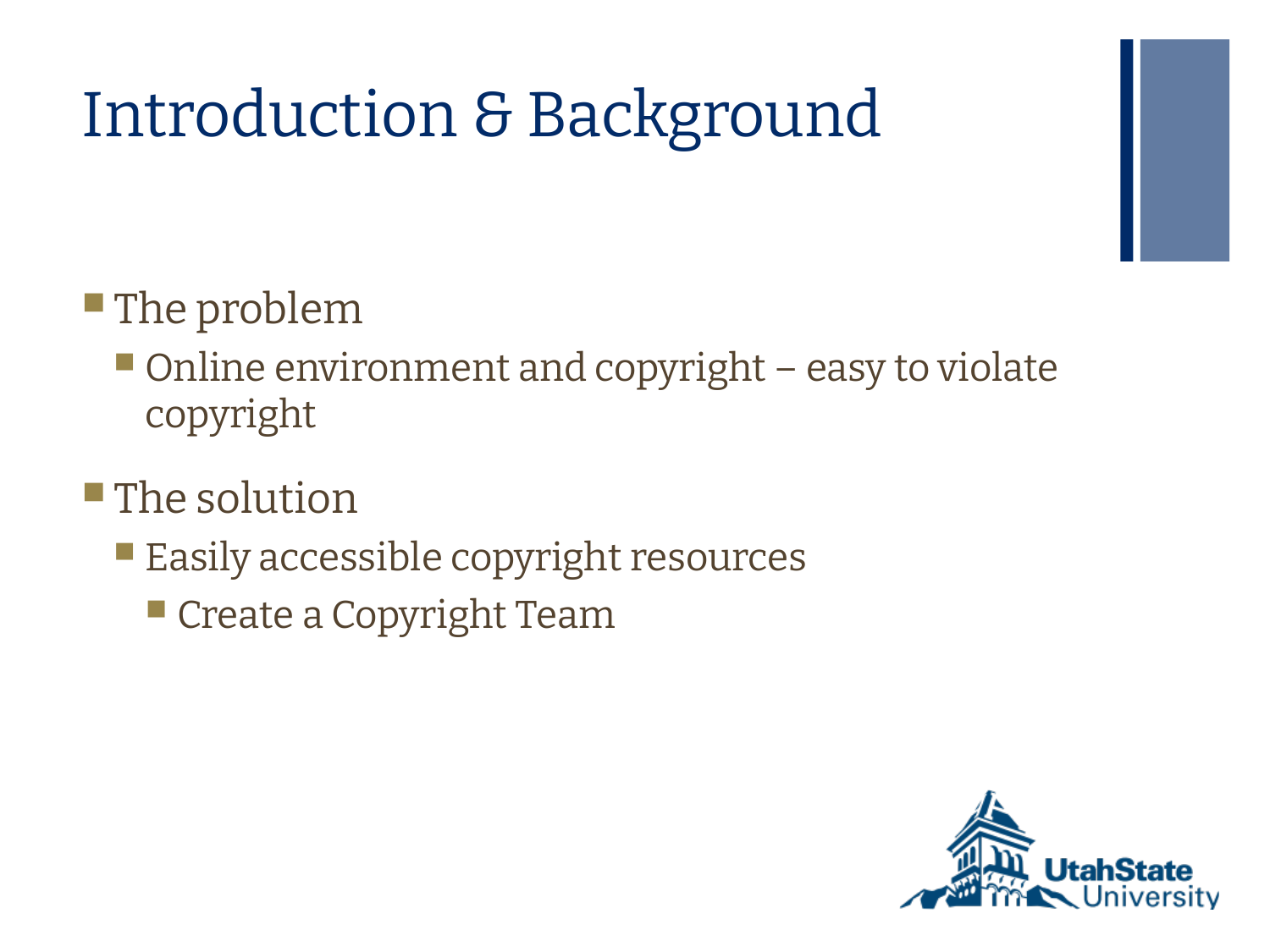

# Introduction & Background
The problem
Online environment and copyright – easy to violate copyright
The solution
Easily accessible copyright resources
Create a Copyright Team